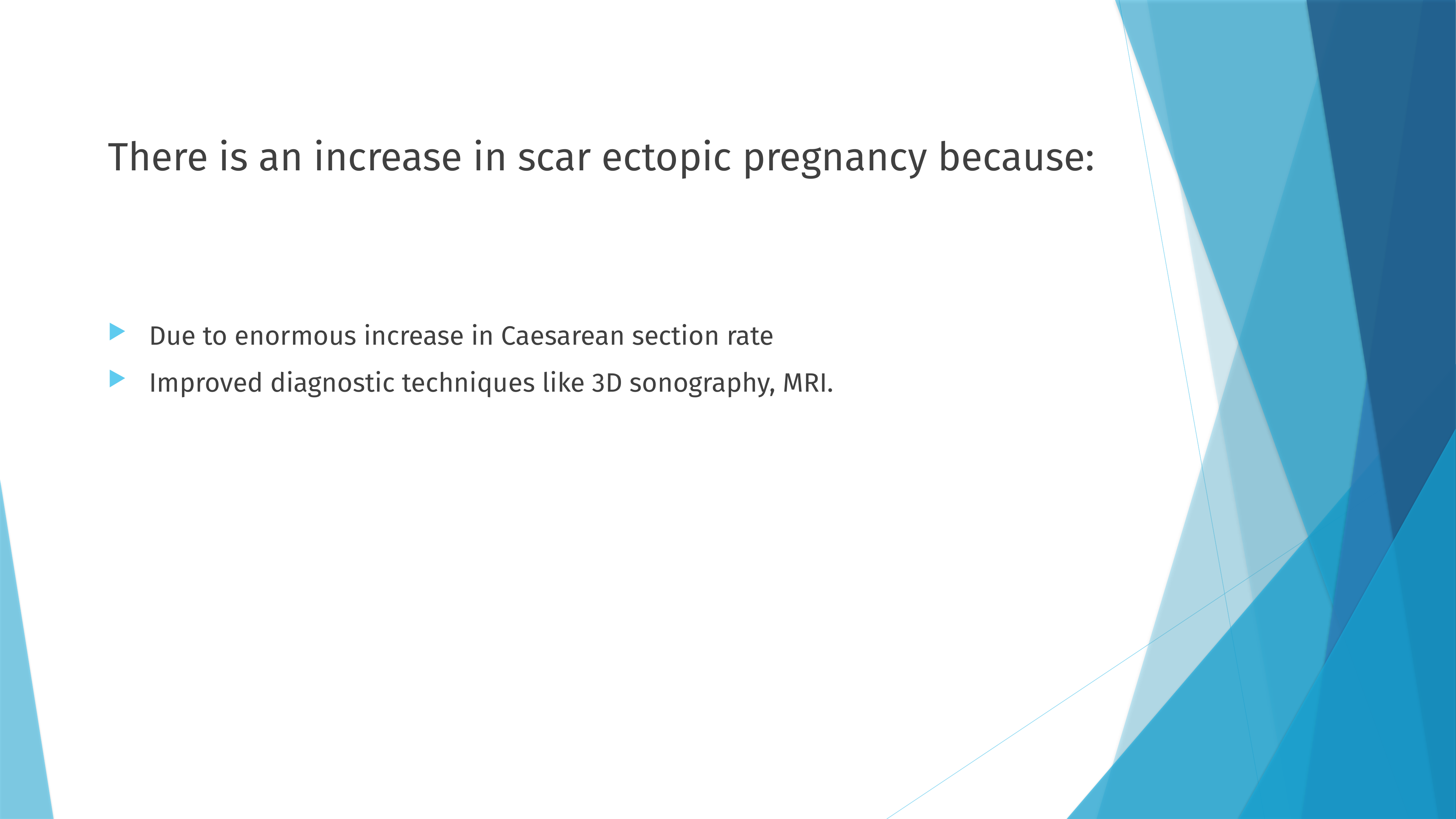

There is an increase in scar ectopic pregnancy because:

Due to enormous increase in Caesarean section rate
Improved diagnostic techniques like 3D sonography, MRI.